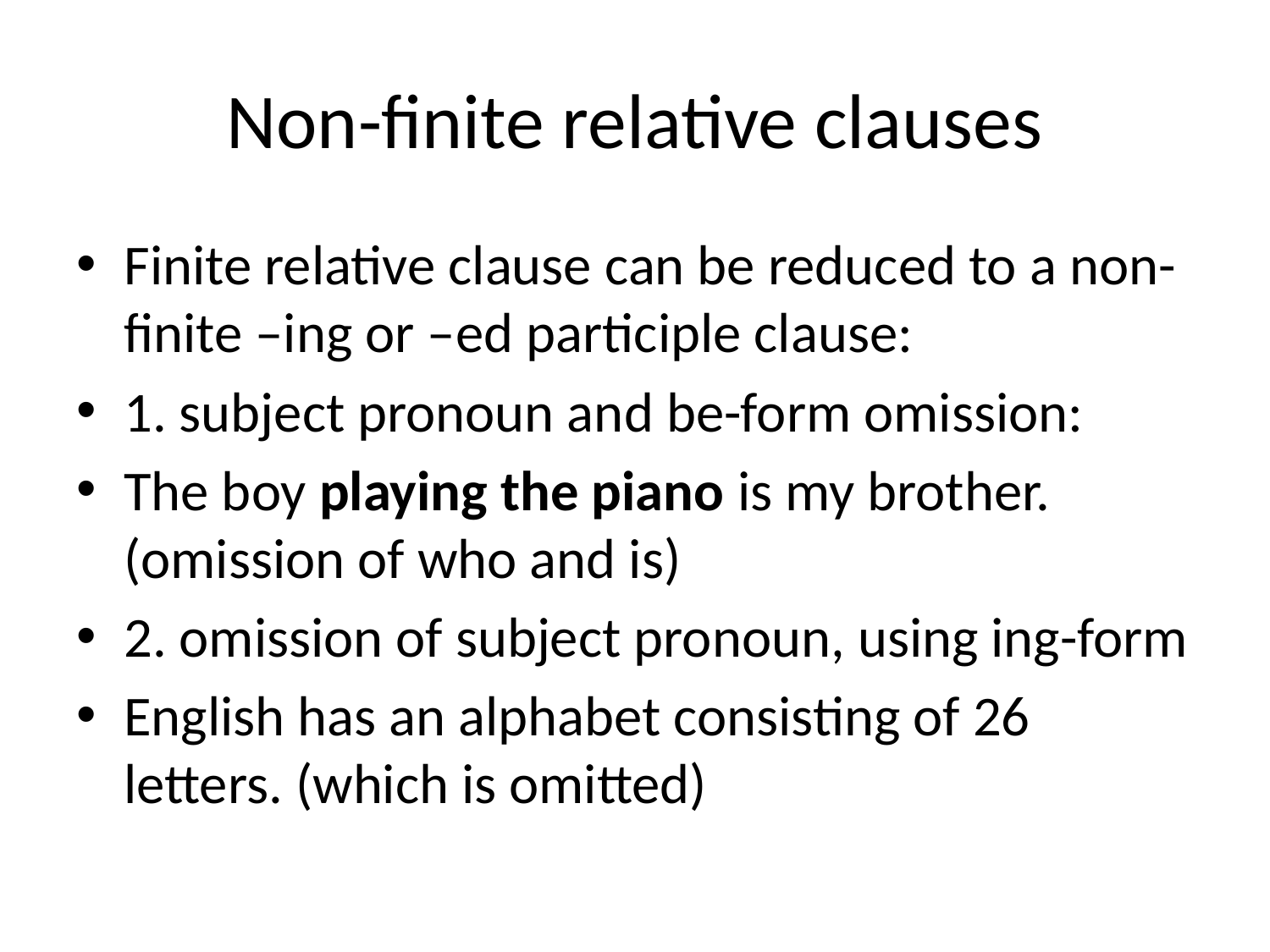

# Non-finite relative clauses
Finite relative clause can be reduced to a non-finite –ing or –ed participle clause:
1. subject pronoun and be-form omission:
The boy playing the piano is my brother. (omission of who and is)
2. omission of subject pronoun, using ing-form
English has an alphabet consisting of 26 letters. (which is omitted)